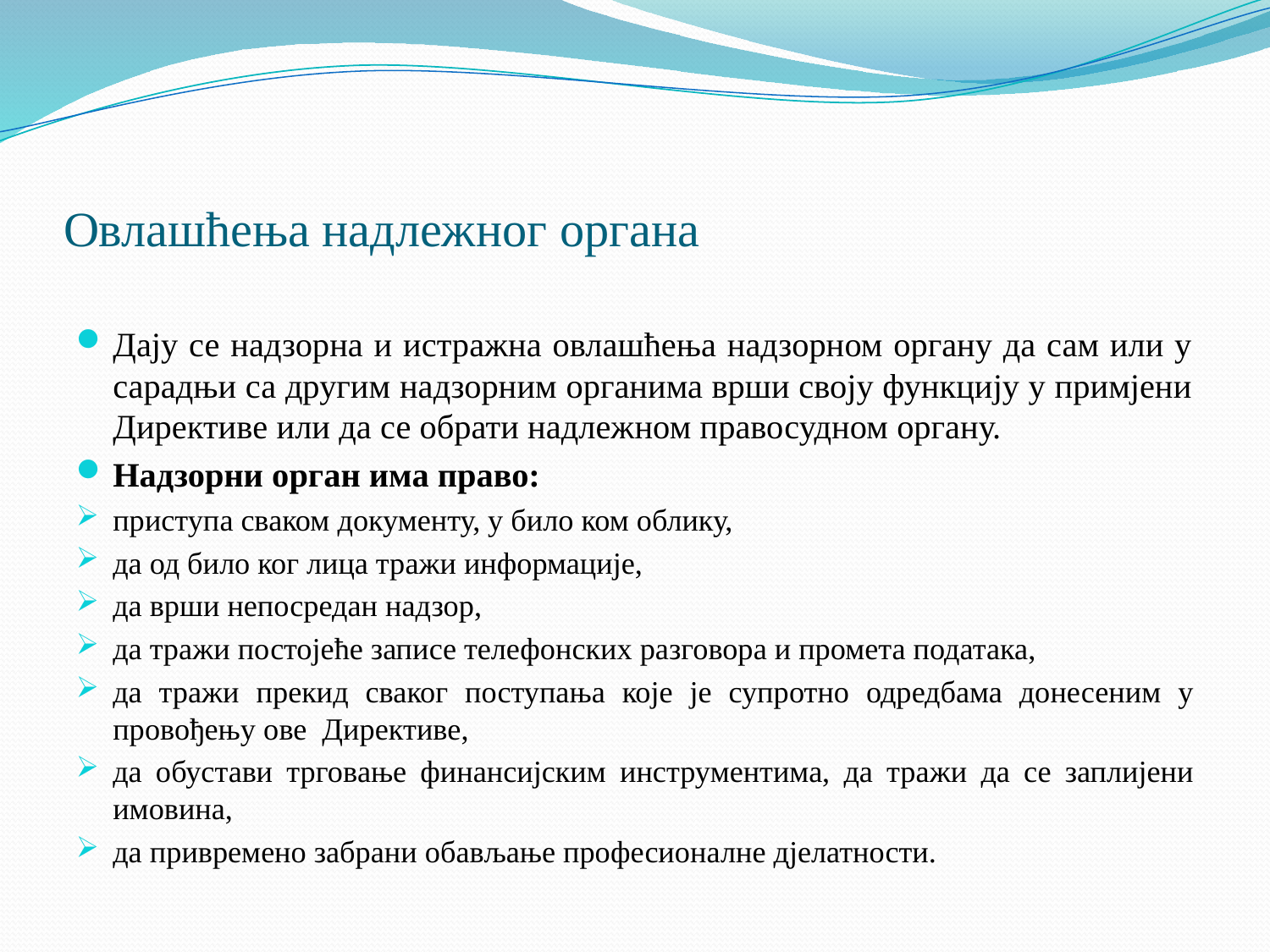

# Овлашћења надлежног органа

Дају се надзорна и истражна овлашћења надзорном органу да сам или у сарадњи са другим надзорним органима врши своју функцију у примјени Директиве или да се обрати надлежном правосудном органу.
Надзорни орган има право:
приступа сваком документу, у било ком облику,
да од било ког лица тражи информације,
да врши непосредан надзор,
да тражи постојеће записе телефонских разговора и промета података,
да тражи прекид сваког поступања које је супротно одредбама донесеним у провођењу ове  Директиве,
да обустави трговање финансијским инструментима, да тражи да се заплијени имовина,
да привремено забрани обављање професионалне дјелатности.